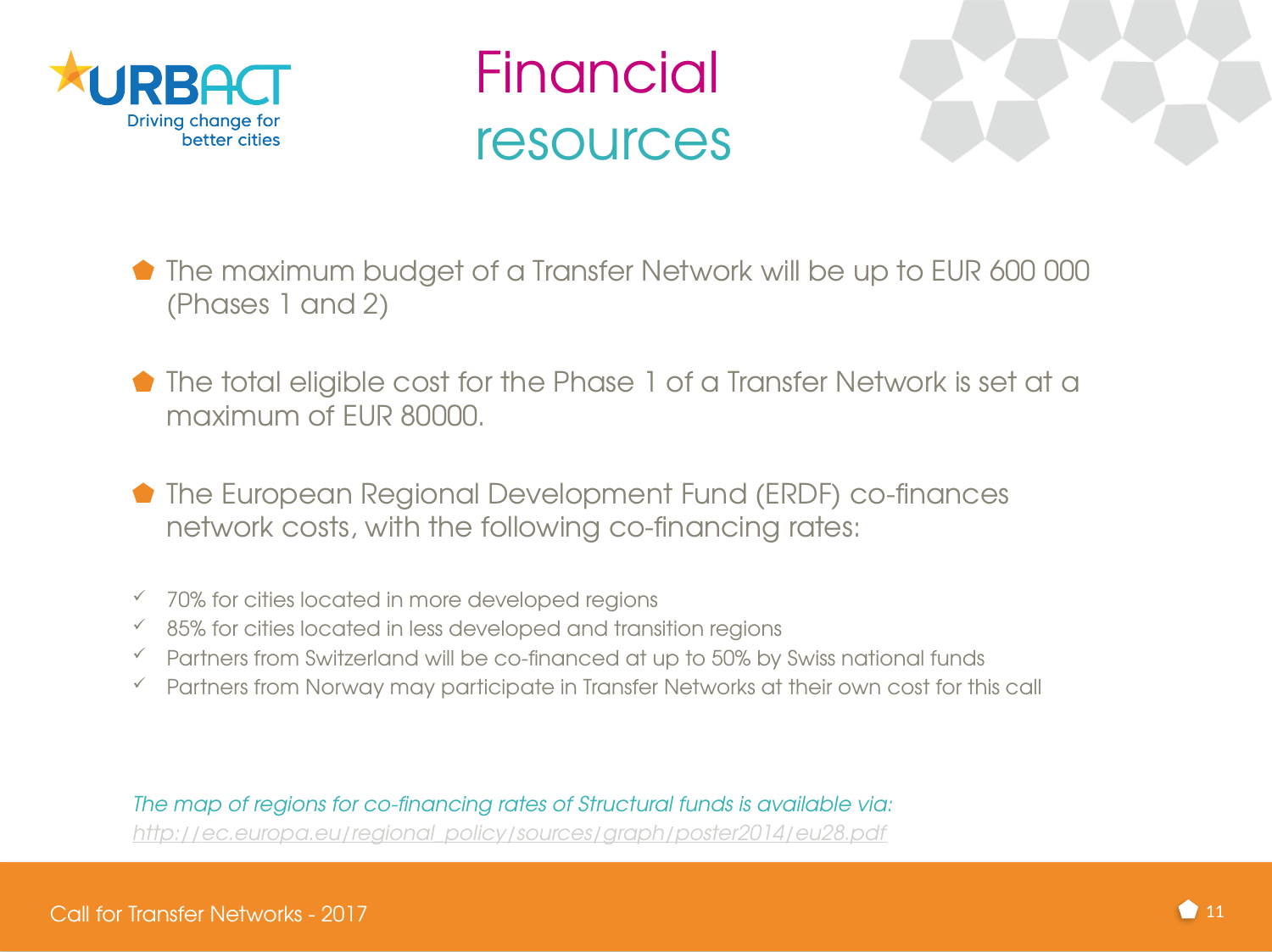

# Financial resources
The maximum budget of a Transfer Network will be up to EUR 600 000 (Phases 1 and 2)

The total eligible cost for the Phase 1 of a Transfer Network is set at a maximum of EUR 80000.

The European Regional Development Fund (ERDF) co-finances network costs, with the following co-financing rates:

70% for cities located in more developed regions
85% for cities located in less developed and transition regions
Partners from Switzerland will be co-financed at up to 50% by Swiss national funds
Partners from Norway may participate in Transfer Networks at their own cost for this call

The map of regions for co-financing rates of Structural funds is available via:
http://ec.europa.eu/regional_policy/sources/graph/poster2014/eu28.pdf
11
Call for Transfer Networks - 2017